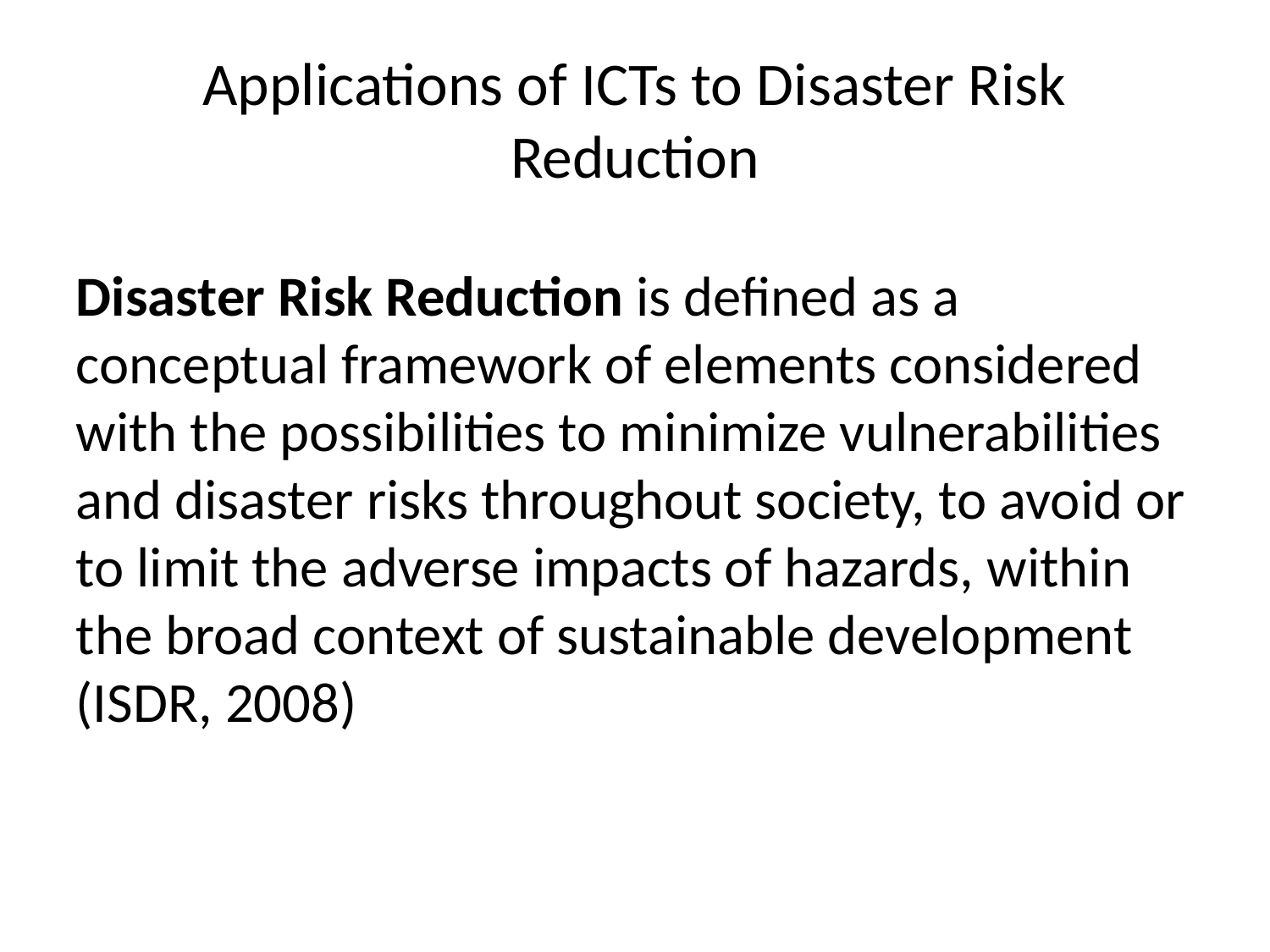

# Applications of ICTs to Disaster Risk Reduction
Disaster Risk Reduction is defined as a conceptual framework of elements considered with the possibilities to minimize vulnerabilities and disaster risks throughout society, to avoid or to limit the adverse impacts of hazards, within the broad context of sustainable development (ISDR, 2008)